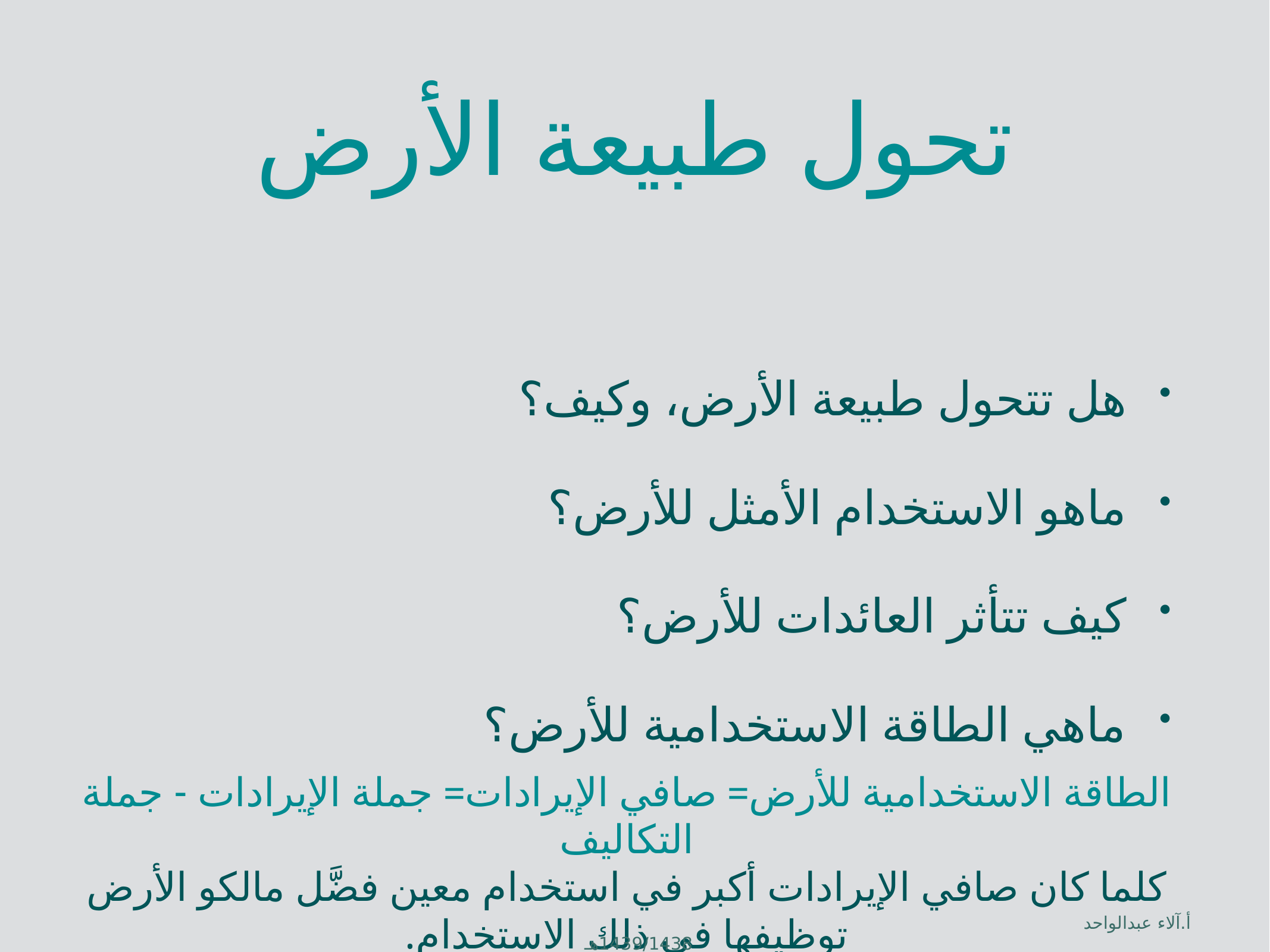

# تحول طبيعة الأرض
هل تتحول طبيعة الأرض، وكيف؟
ماهو الاستخدام الأمثل للأرض؟
كيف تتأثر العائدات للأرض؟
ماهي الطاقة الاستخدامية للأرض؟
الطاقة الاستخدامية للأرض= صافي الإيرادات= جملة الإيرادات - جملة التكاليف
كلما كان صافي الإيرادات أكبر في استخدام معين فضَّل مالكو الأرض توظيفها في ذلك الاستخدام.
أ.آلاء عبدالواحد                                                                                                                                                                                       1439/1438هـ